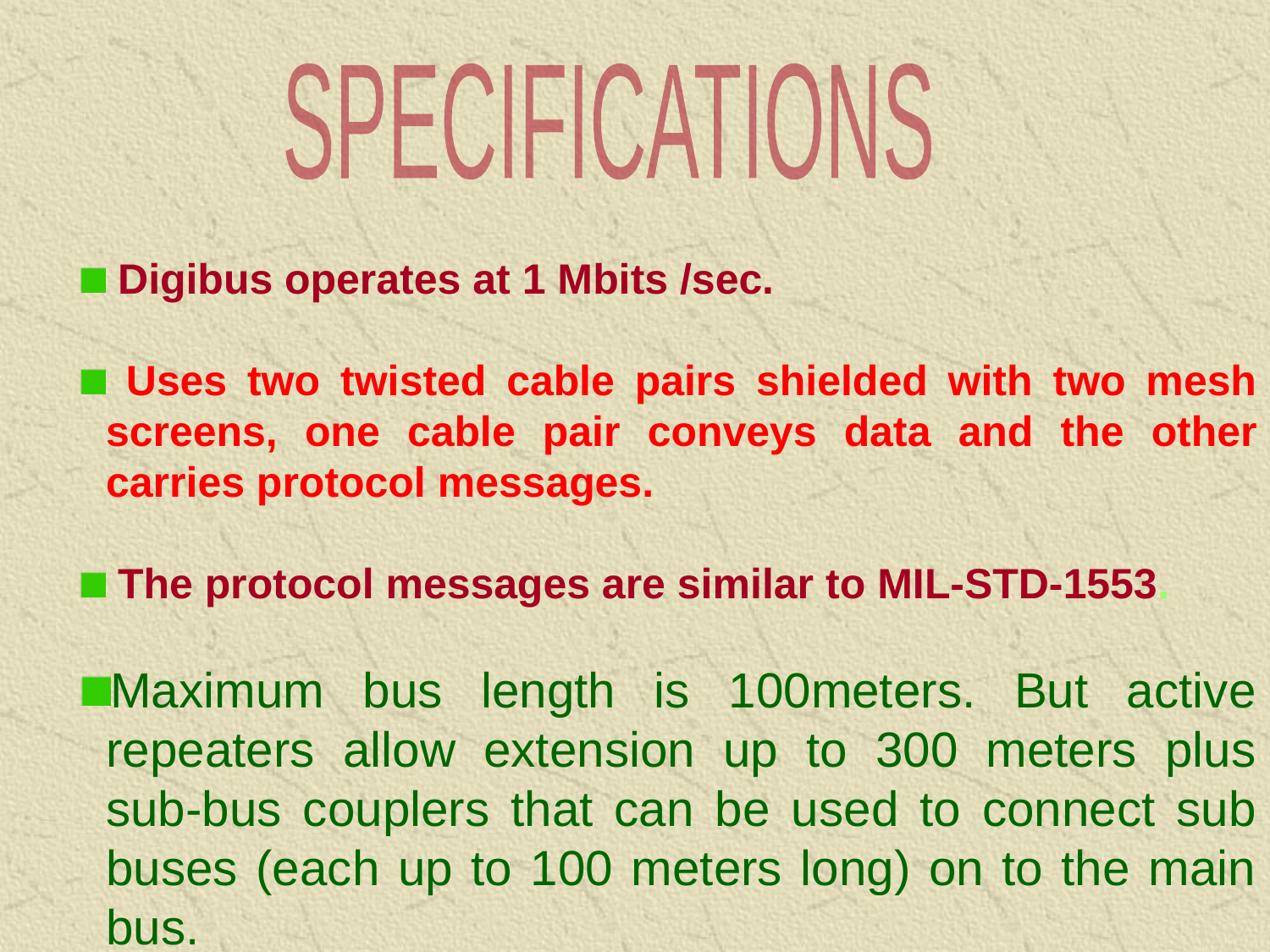

SPECIFICATIONS
 Digibus operates at 1 Mbits /sec.

 Uses two twisted cable pairs shielded with two mesh screens, one cable pair conveys data and the other carries protocol messages.

 The protocol messages are similar to MIL-STD-1553.

Maximum bus length is 100meters. But active repeaters allow extension up to 300 meters plus sub-bus couplers that can be used to connect sub buses (each up to 100 meters long) on to the main bus.